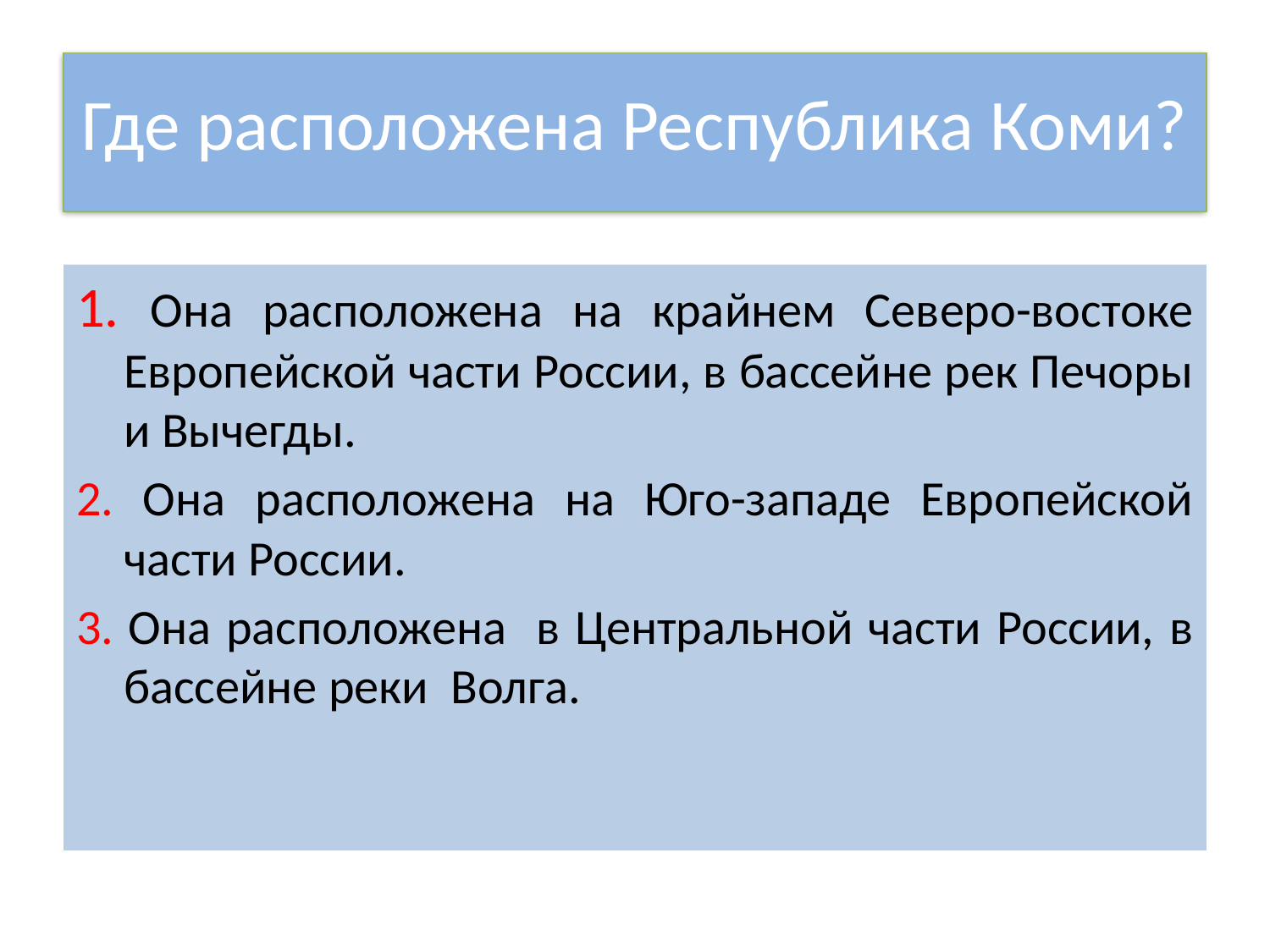

# Где расположена Республика Коми?
1. Она расположена на крайнем Северо-востоке Европейской части России, в бассейне рек Печоры и Вычегды.
2. Она расположена на Юго-западе Европейской части России.
3. Она расположена  в Центральной части России, в бассейне реки  Волга.